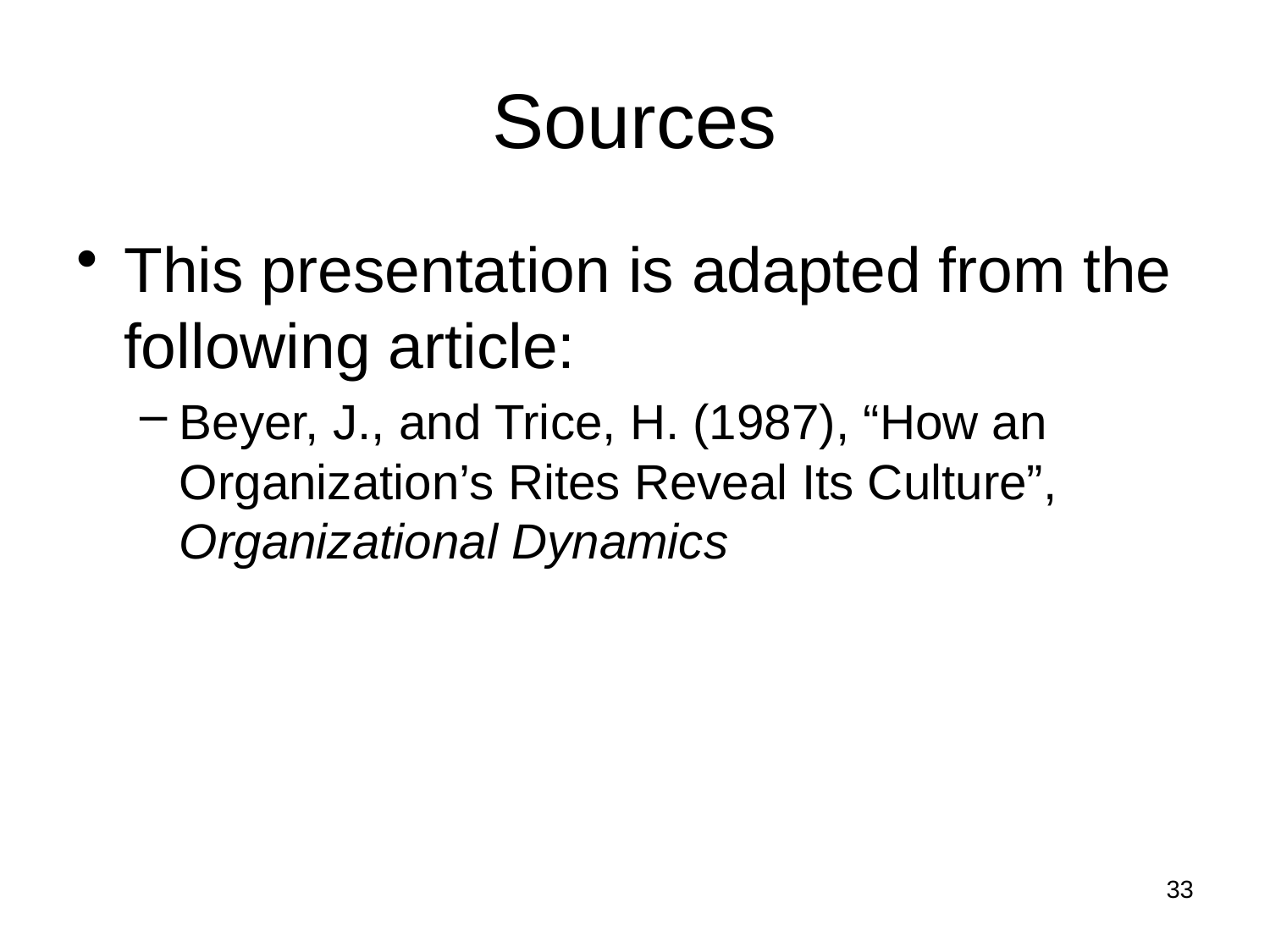

# Sources
This presentation is adapted from the following article:
Beyer, J., and Trice, H. (1987), “How an Organization’s Rites Reveal Its Culture”, Organizational Dynamics
33